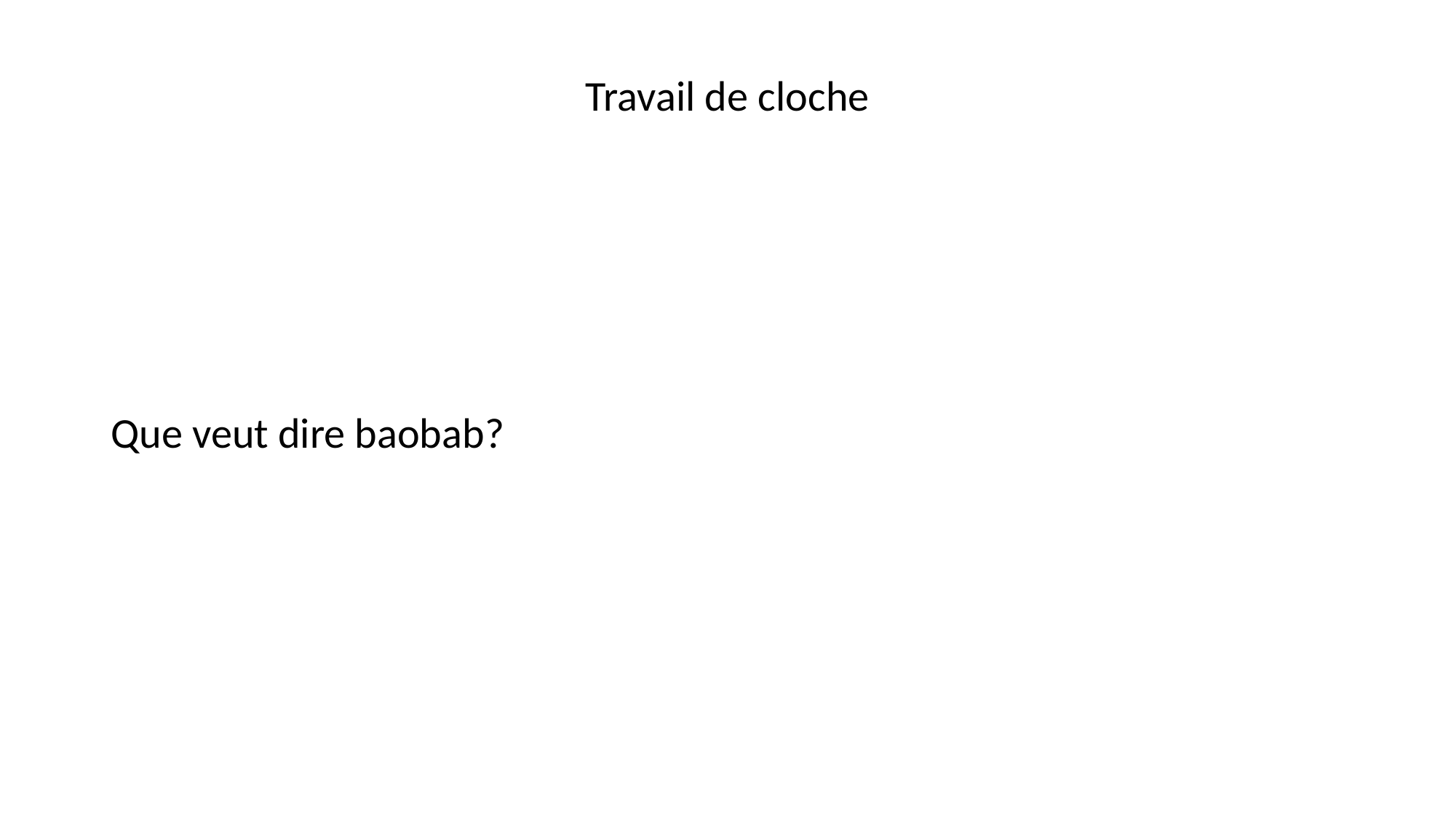

# Travail de cloche

Que veut dire baobab?